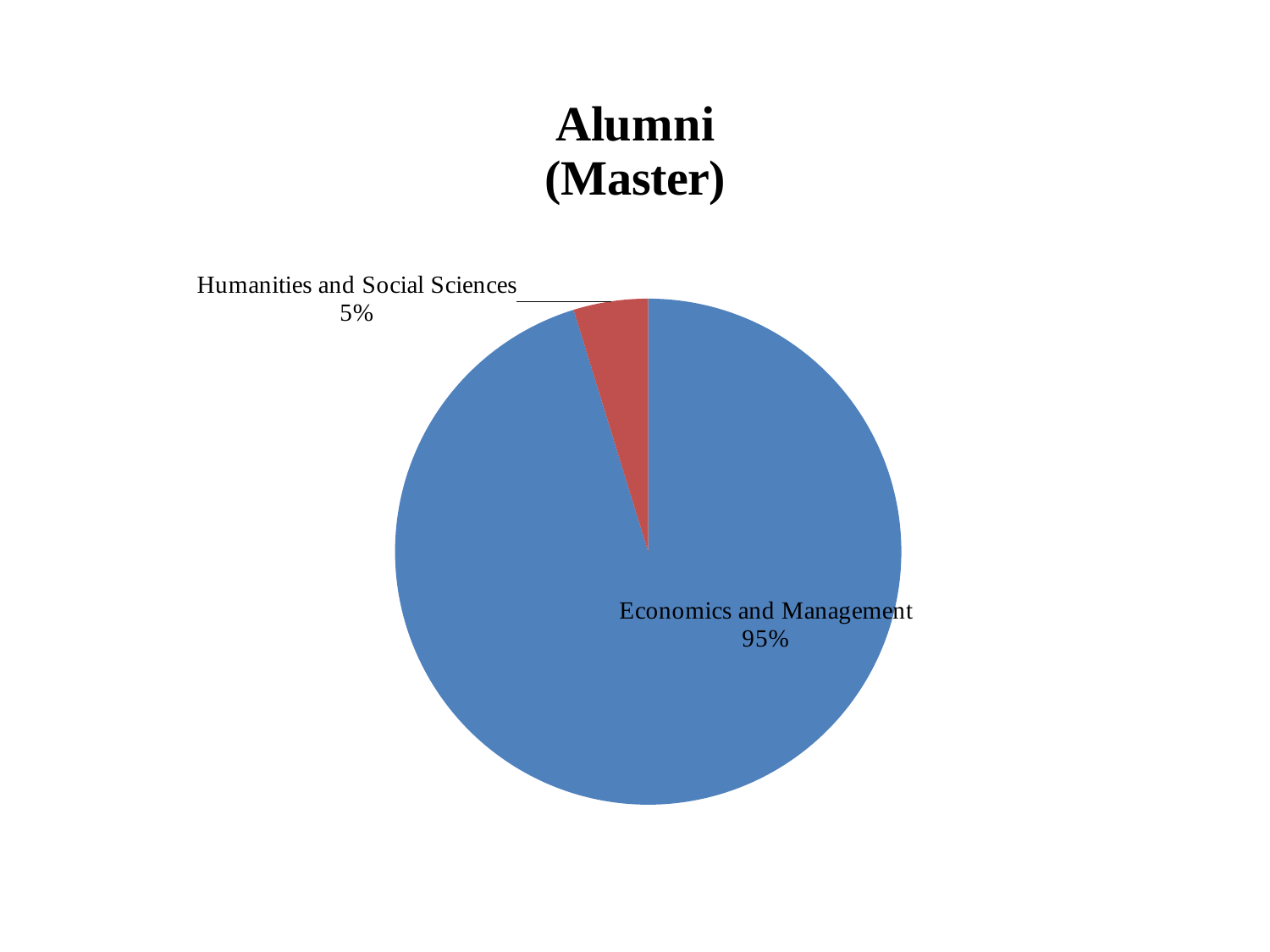

### Chart: Alumni
(Master)

| Category | MS |
|---|---|
| Economics and Management | 20.0 |
| Humanities and Social Sciences | 1.0 |
| Education | None |